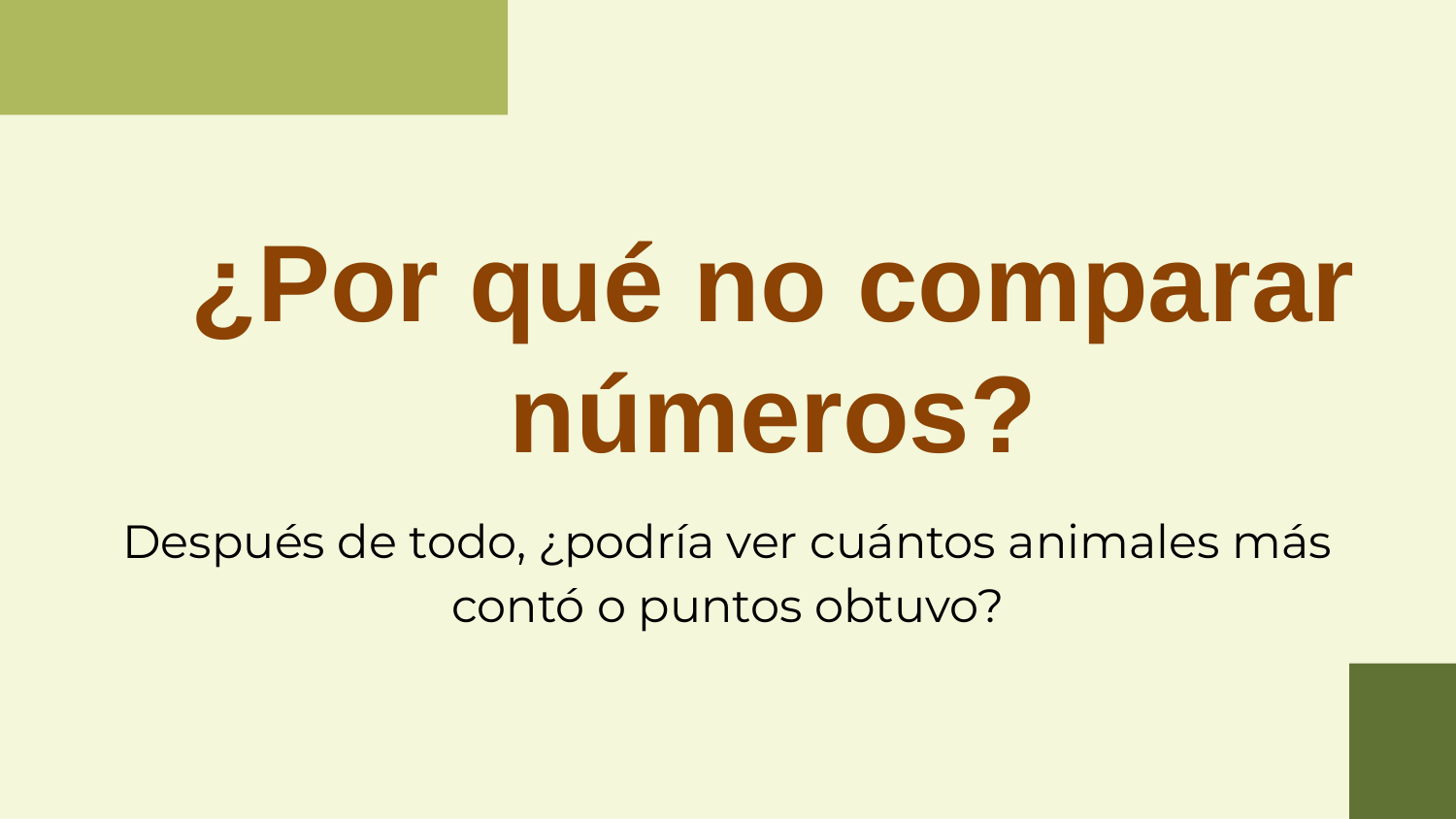

# ¿Por qué no comparar números?
Después de todo, ¿podría ver cuántos animales más contó o puntos obtuvo?